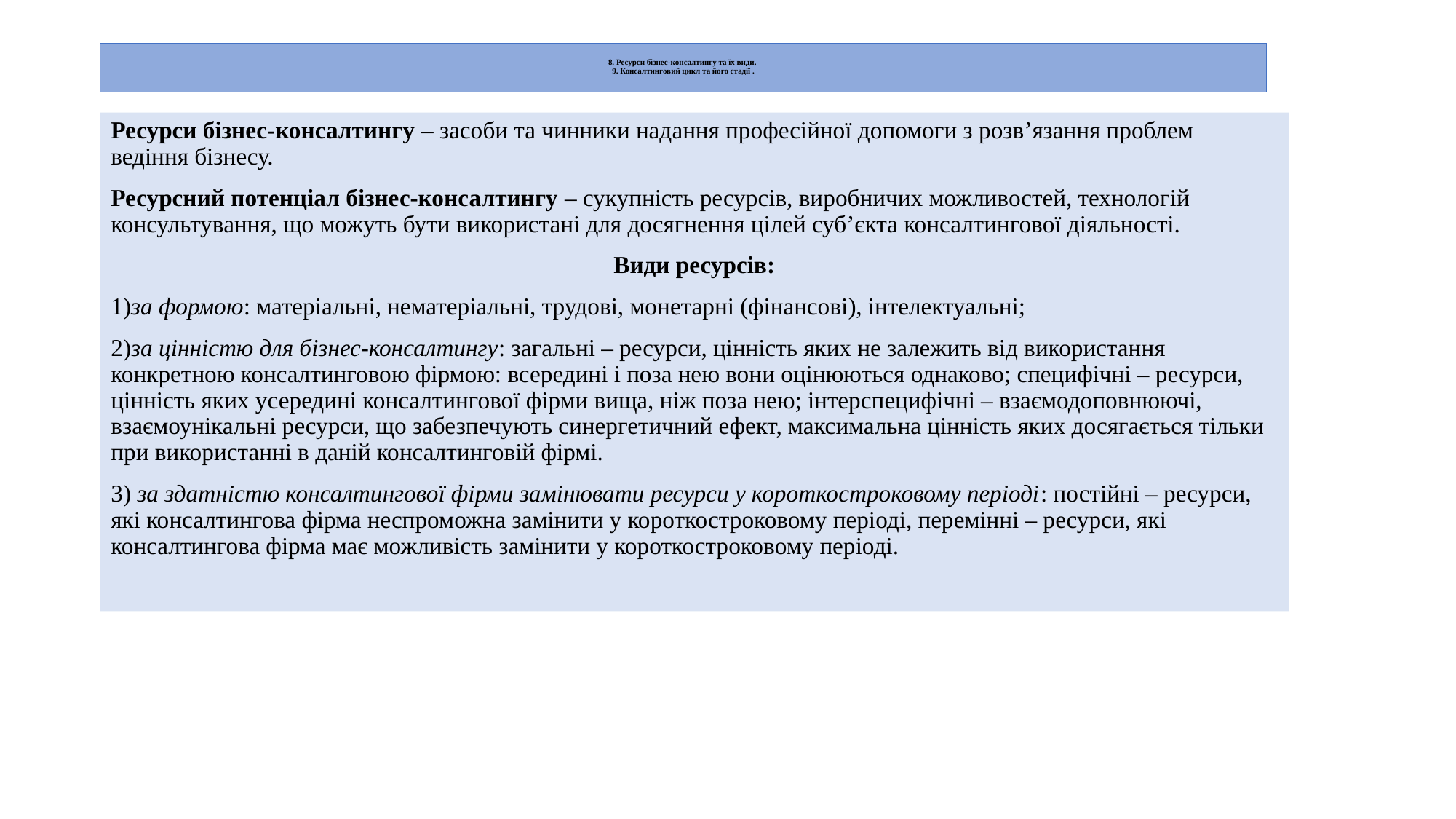

# 8. Ресурси бізнес-консалтингу та їх види. 9. Консалтинговий цикл та його стадії .
Ресурси бізнес-консалтингу – засоби та чинники надання професійної допомоги з розв’язання проблем ведіння бізнесу.
Ресурсний потенціал бізнес-консалтингу – сукупність ресурсів, виробничих можливостей, технологій консультування, що можуть бути використані для досягнення цілей суб’єкта консалтингової діяльності.
Види ресурсів:
1)за формою: матеріальні, нематеріальні, трудові, монетарні (фінансові), інтелектуальні;
2)за цінністю для бізнес-консалтингу: загальні – ресурси, цінність яких не залежить від використання конкретною консалтинговою фірмою: всередині і поза нею вони оцінюються однаково; специфічні – ресурси, цінність яких усередині консалтингової фірми вища, ніж поза нею; інтерспецифічні – взаємодоповнюючі, взаємоунікальні ресурси, що забезпечують синергетичний ефект, максимальна цінність яких досягається тільки при використанні в даній консалтинговій фірмі.
3) за здатністю консалтингової фірми замінювати ресурси у короткостроковому періоді: постійні – ресурси, які консалтингова фірма неспроможна замінити у короткостроковому періоді, перемінні – ресурси, які консалтингова фірма має можливість замінити у короткостроковому періоді.